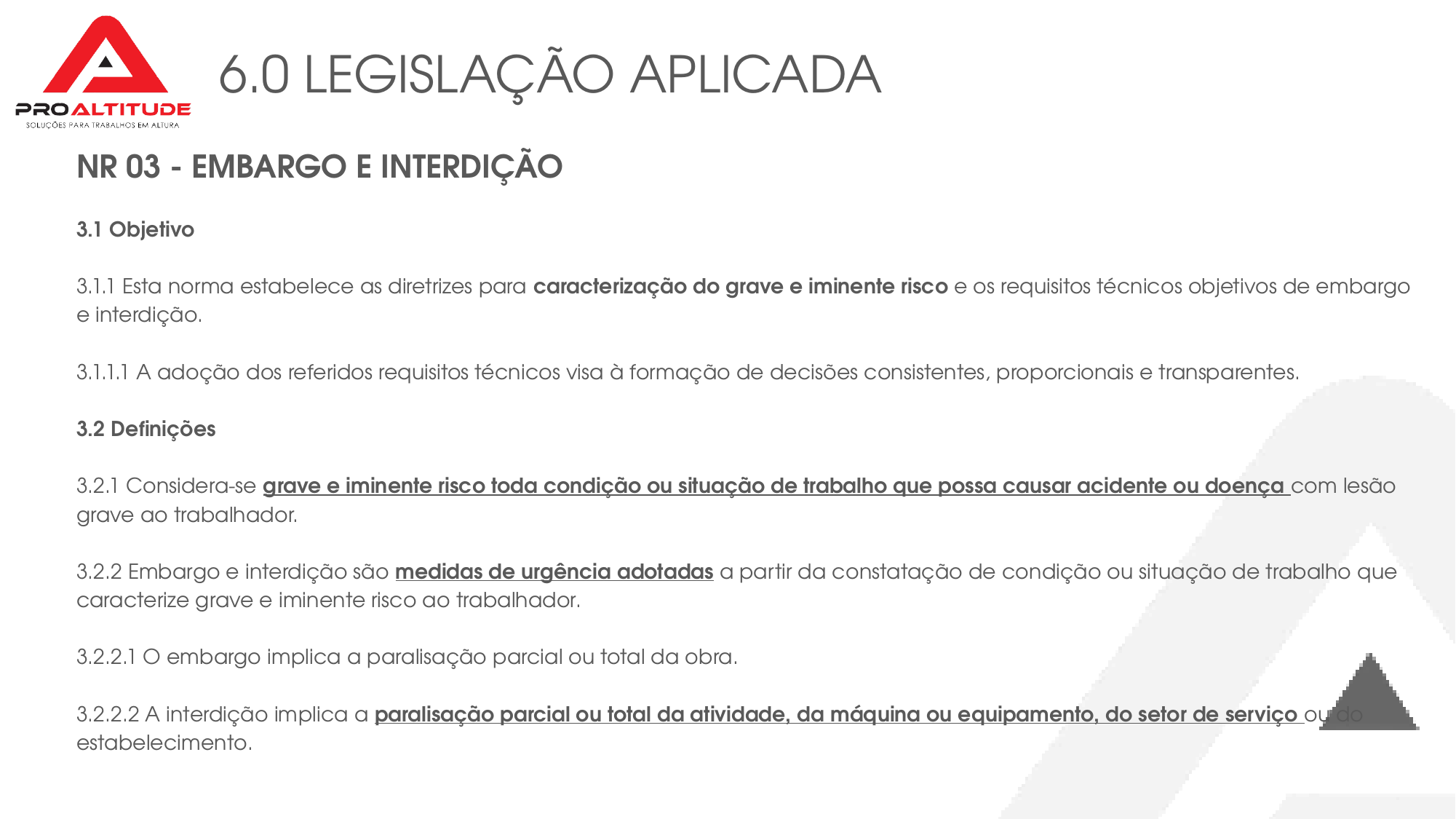

# 6.0 LEGISLAÇÃO APLICADA

NR 03 - EMBARGO E INTERDIÇÃO

3.1 Objetivo

3.1.1 Esta norma estabelece as diretrizes para caracterização do grave e iminente risco e os requisitos técnicos objetivos de embargo e interdição.

3.1.1.1 A adoção dos referidos requisitos técnicos visa à formação de decisões consistentes, proporcionais e transparentes.

3.2 Definições

3.2.1 Considera-se grave e iminente risco toda condição ou situação de trabalho que possa causar acidente ou doença com lesão grave ao trabalhador.

3.2.2 Embargo e interdição são medidas de urgência adotadas a partir da constatação de condição ou situação de trabalho que caracterize grave e iminente risco ao trabalhador.

3.2.2.1 O embargo implica a paralisação parcial ou total da obra.

3.2.2.2 A interdição implica a paralisação parcial ou total da atividade, da máquina ou equipamento, do setor de serviço ou do estabelecimento.